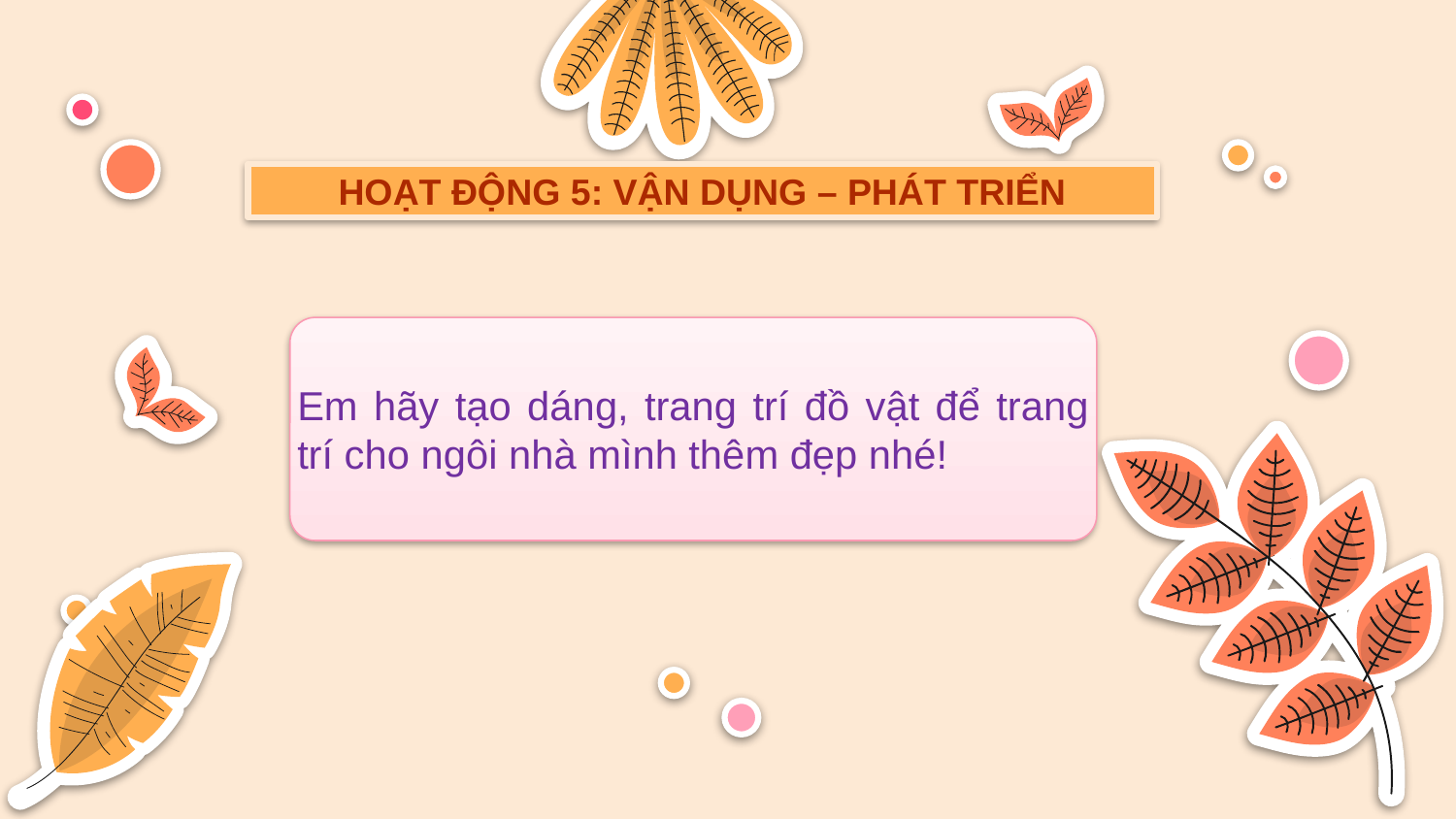

HOẠT ĐỘNG 5: VẬN DỤNG – PHÁT TRIỂN

Em hãy tạo dáng, trang trí đồ vật để trang trí cho ngôi nhà mình thêm đẹp nhé!